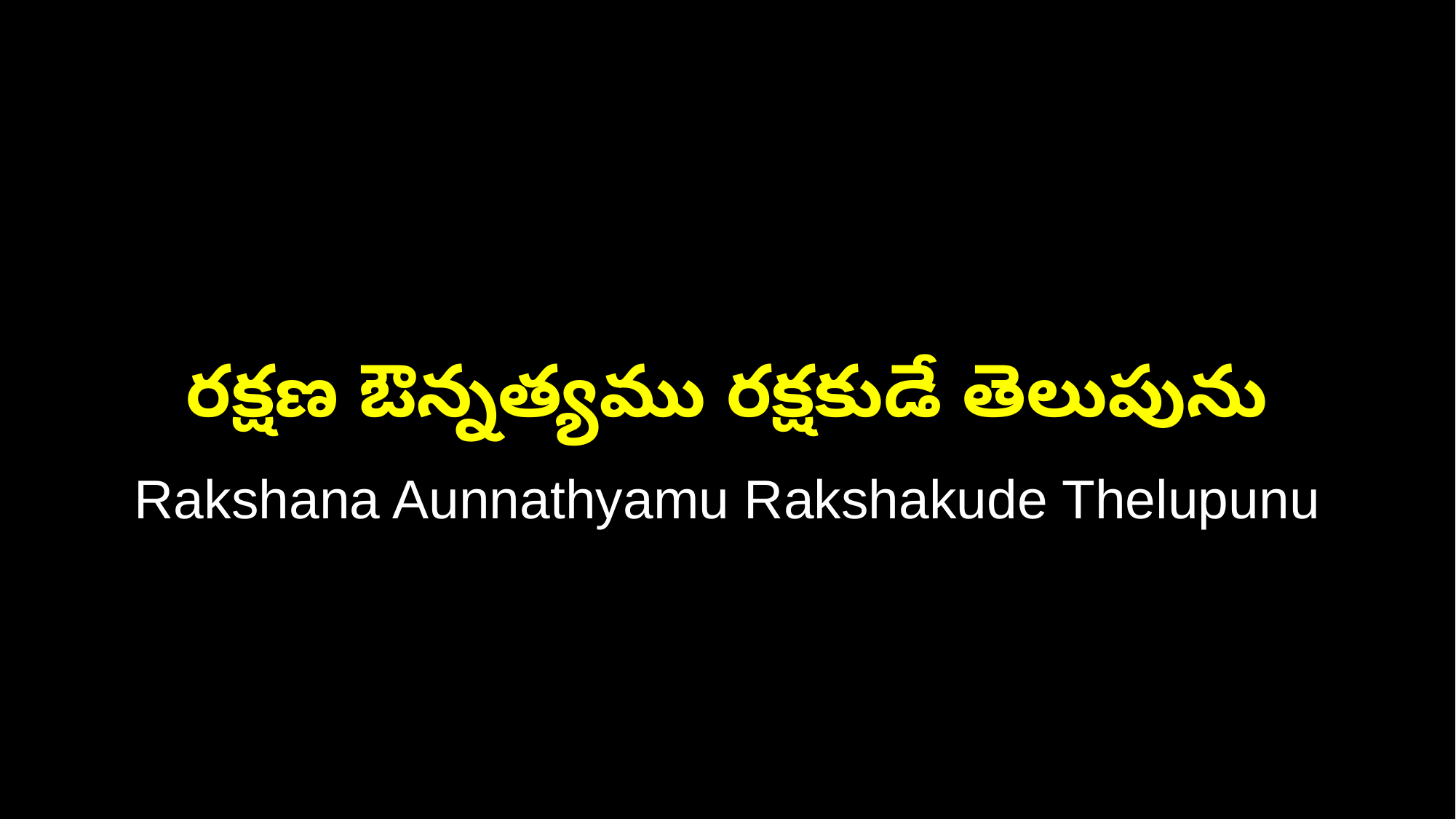

రక్షణ ఔన్నత్యము రక్షకుడే తెలుపును
Rakshana Aunnathyamu Rakshakude Thelupunu